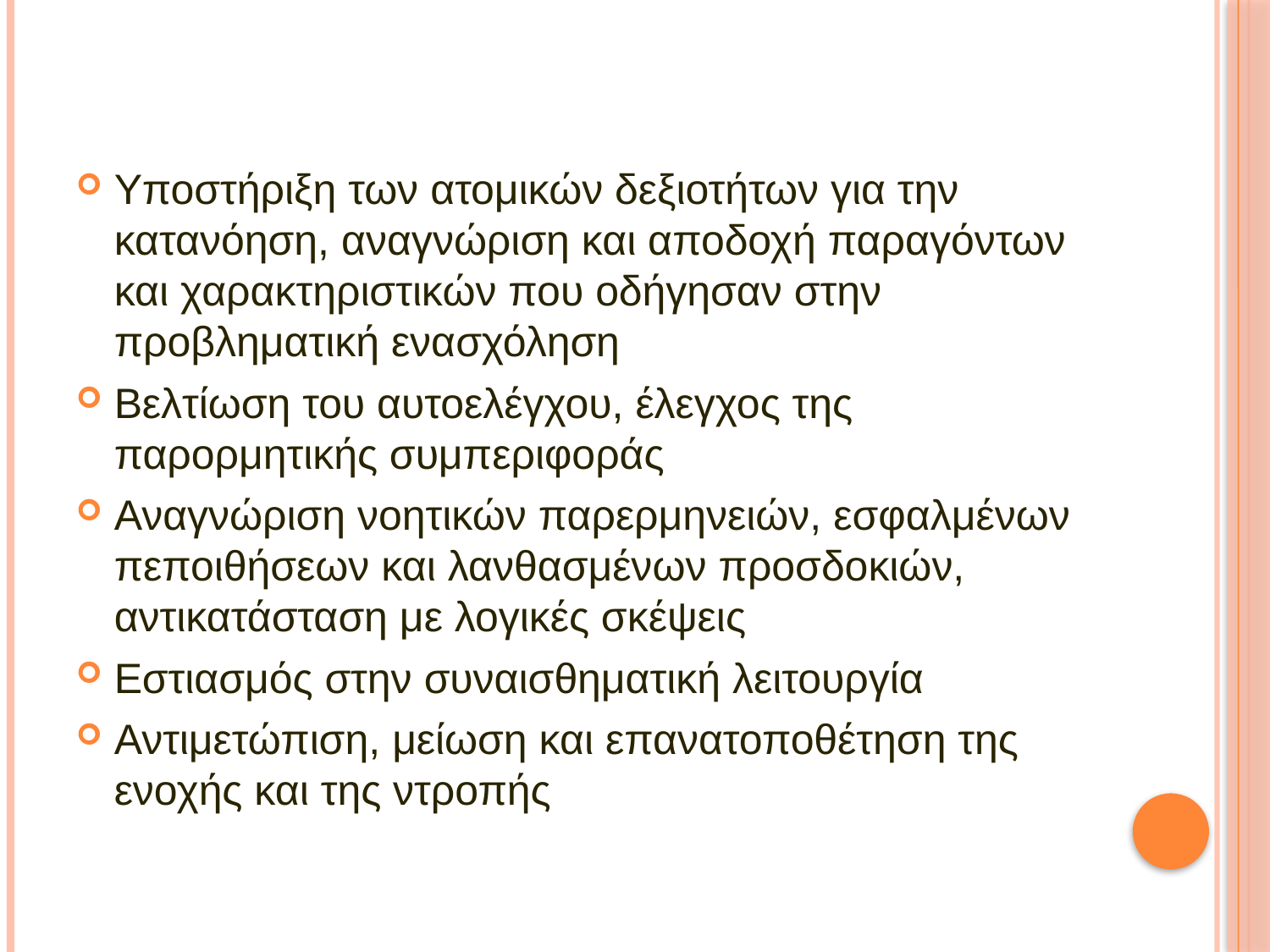

#
Υποστήριξη των ατομικών δεξιοτήτων για την κατανόηση, αναγνώριση και αποδοχή παραγόντων και χαρακτηριστικών που οδήγησαν στην προβληματική ενασχόληση
Βελτίωση του αυτοελέγχου, έλεγχος της παρορμητικής συμπεριφοράς
Αναγνώριση νοητικών παρερμηνειών, εσφαλμένων πεποιθήσεων και λανθασμένων προσδοκιών, αντικατάσταση με λογικές σκέψεις
Εστιασμός στην συναισθηματική λειτουργία
Αντιμετώπιση, μείωση και επανατοποθέτηση της ενοχής και της ντροπής